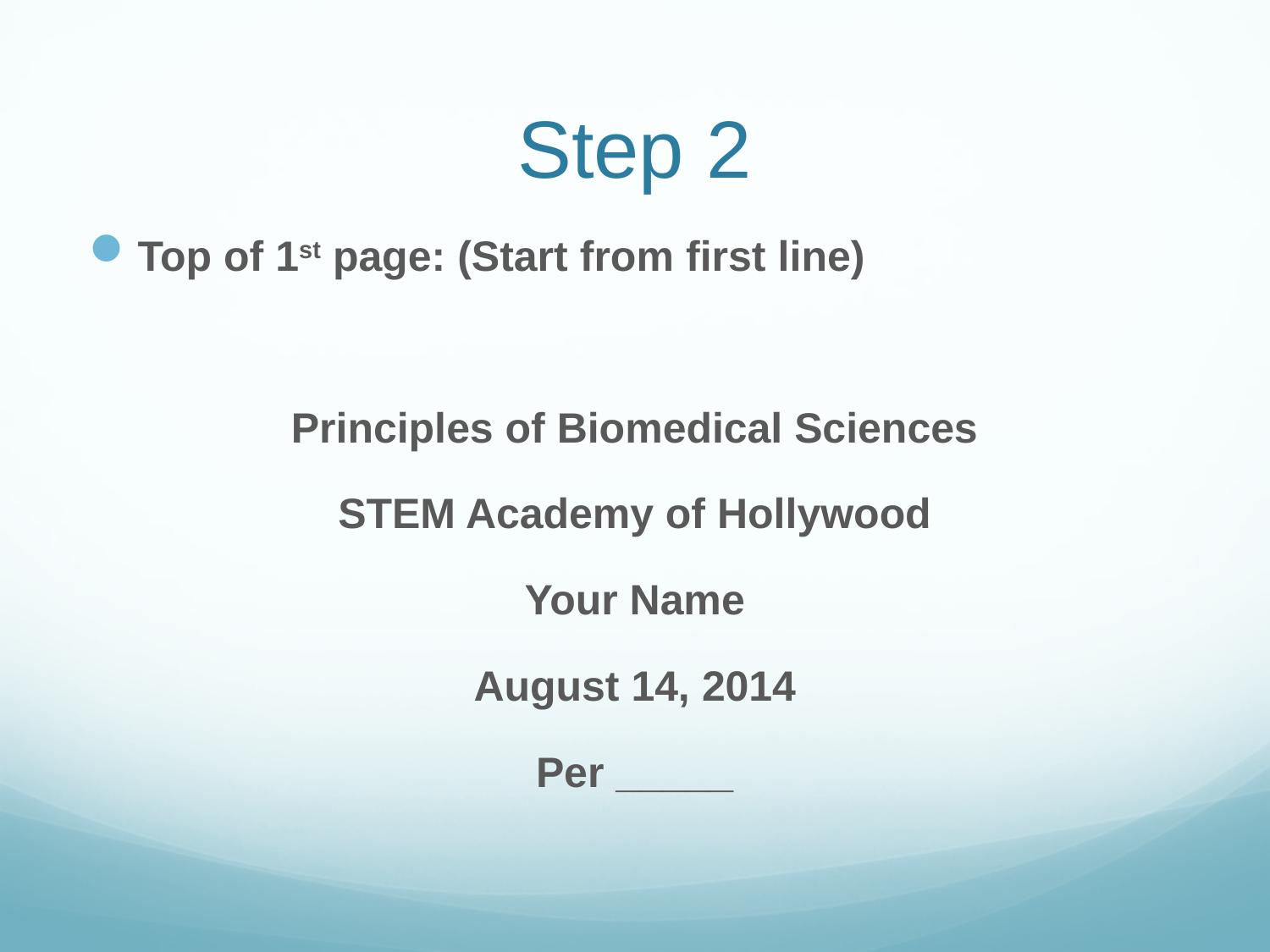

# Step 2
Top of 1st page: (Start from first line)

Principles of Biomedical Sciences
STEM Academy of Hollywood
Your Name
August 14, 2014
Per _____